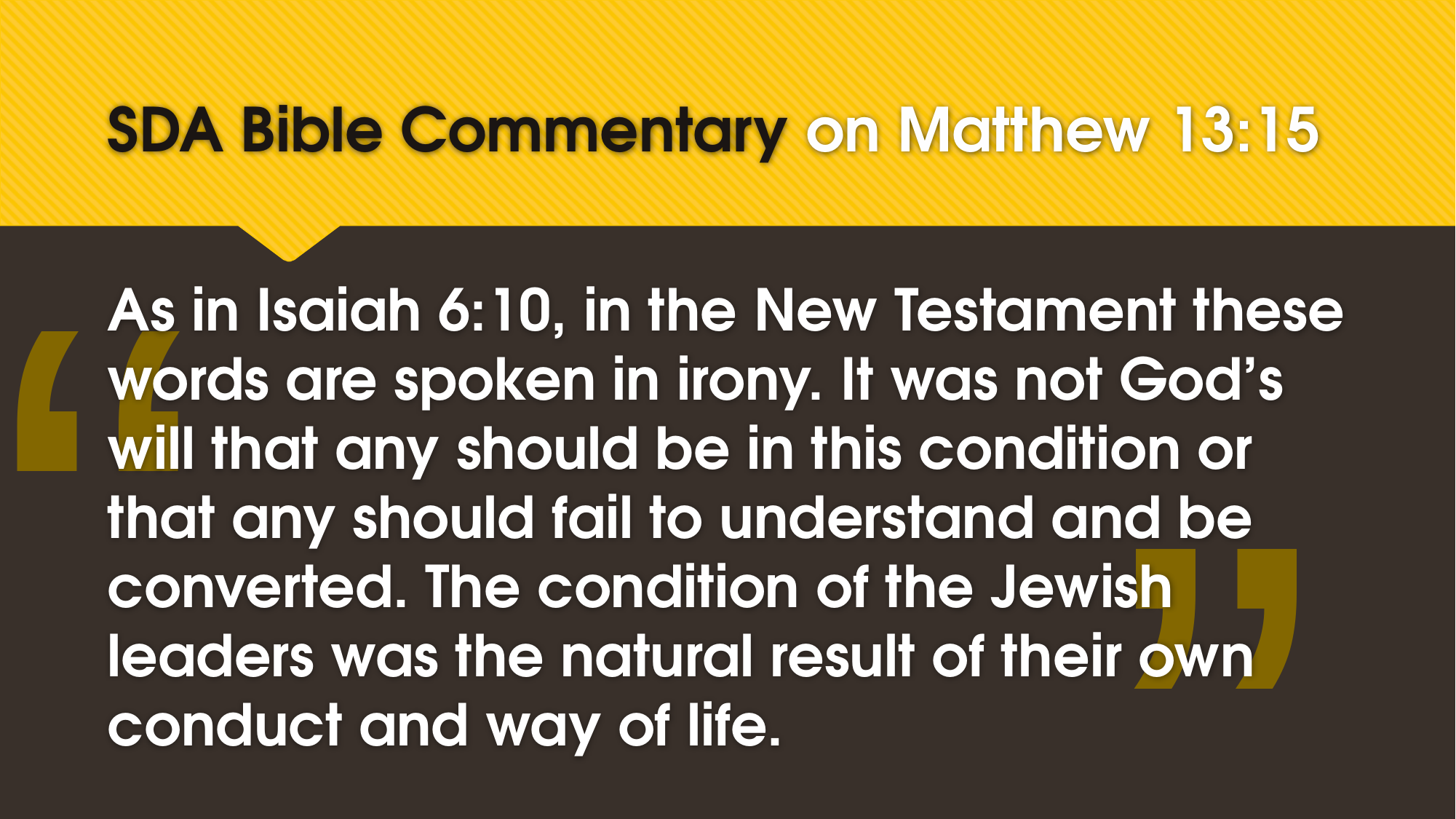

# SDA Bible Commentary on Matthew 13:15
“
As in Isaiah 6:10, in the New Testament these words are spoken in irony. It was not God’s will that any should be in this condition or that any should fail to understand and be converted. The condition of the Jewish leaders was the natural result of their own conduct and way of life.
”